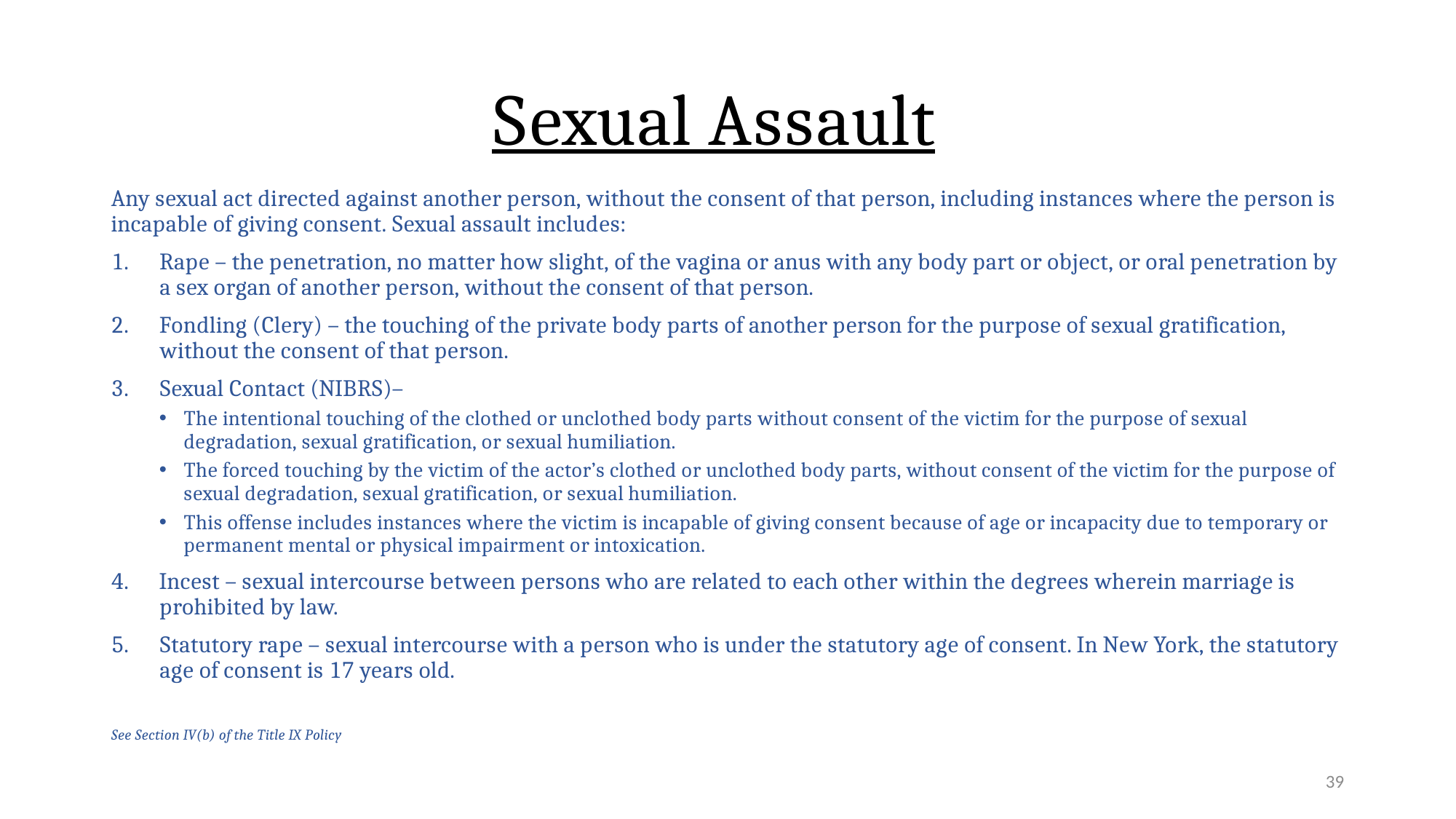

# Sexual Assault

Any sexual act directed against another person, without the consent of that person, including instances where the person is incapable of giving consent. Sexual assault includes:
Rape – the penetration, no matter how slight, of the vagina or anus with any body part or object, or oral penetration by a sex organ of another person, without the consent of that person.
Fondling (Clery) – the touching of the private body parts of another person for the purpose of sexual gratification, without the consent of that person.
Sexual Contact (NIBRS)–
The intentional touching of the clothed or unclothed body parts without consent of the victim for the purpose of sexual degradation, sexual gratification, or sexual humiliation.
The forced touching by the victim of the actor’s clothed or unclothed body parts, without consent of the victim for the purpose of sexual degradation, sexual gratification, or sexual humiliation.
This offense includes instances where the victim is incapable of giving consent because of age or incapacity due to temporary or permanent mental or physical impairment or intoxication.
Incest – sexual intercourse between persons who are related to each other within the degrees wherein marriage is prohibited by law.
Statutory rape – sexual intercourse with a person who is under the statutory age of consent. In New York, the statutory age of consent is 17 years old.

See Section IV(b) of the Title IX Policy
39